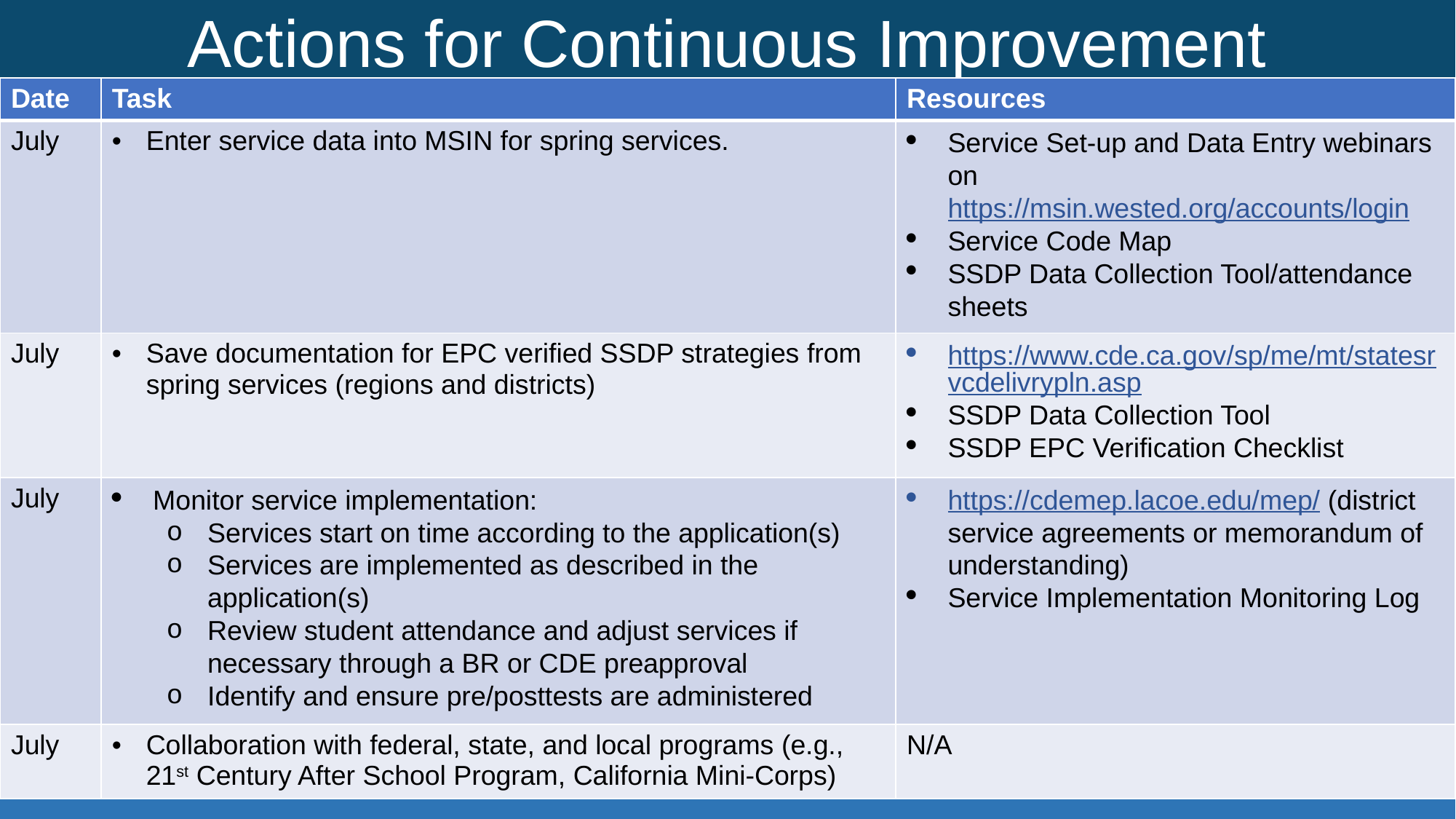

# Actions for Continuous Improvement
| Date | Task | Resources |
| --- | --- | --- |
| July | Enter service data into MSIN for spring services. | Service Set-up and Data Entry webinars on https://msin.wested.org/accounts/login Service Code Map SSDP Data Collection Tool/attendance sheets |
| July | Save documentation for EPC verified SSDP strategies from spring services (regions and districts) | https://www.cde.ca.gov/sp/me/mt/statesrvcdelivrypln.asp SSDP Data Collection Tool SSDP EPC Verification Checklist |
| July | Monitor service implementation: Services start on time according to the application(s) Services are implemented as described in the application(s) Review student attendance and adjust services if necessary through a BR or CDE preapproval Identify and ensure pre/posttests are administered | https://cdemep.lacoe.edu/mep/ (district service agreements or memorandum of understanding) Service Implementation Monitoring Log |
| July | Collaboration with federal, state, and local programs (e.g., 21st Century After School Program, California Mini-Corps) | N/A |